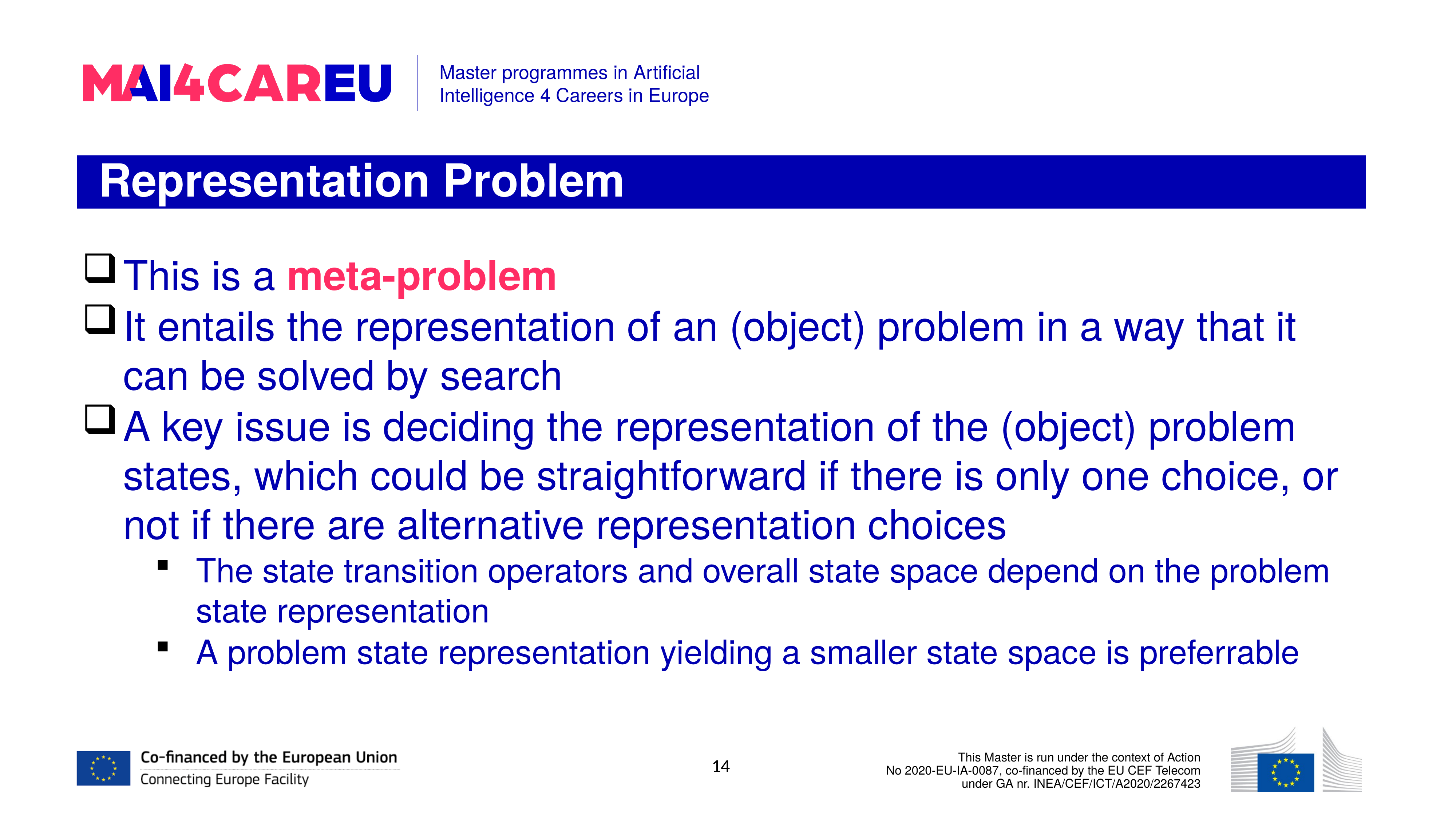

Representation Problem
This is a meta-problem
It entails the representation of an (object) problem in a way that it can be solved by search
A key issue is deciding the representation of the (object) problem states, which could be straightforward if there is only one choice, or not if there are alternative representation choices
The state transition operators and overall state space depend on the problem state representation
A problem state representation yielding a smaller state space is preferrable

14